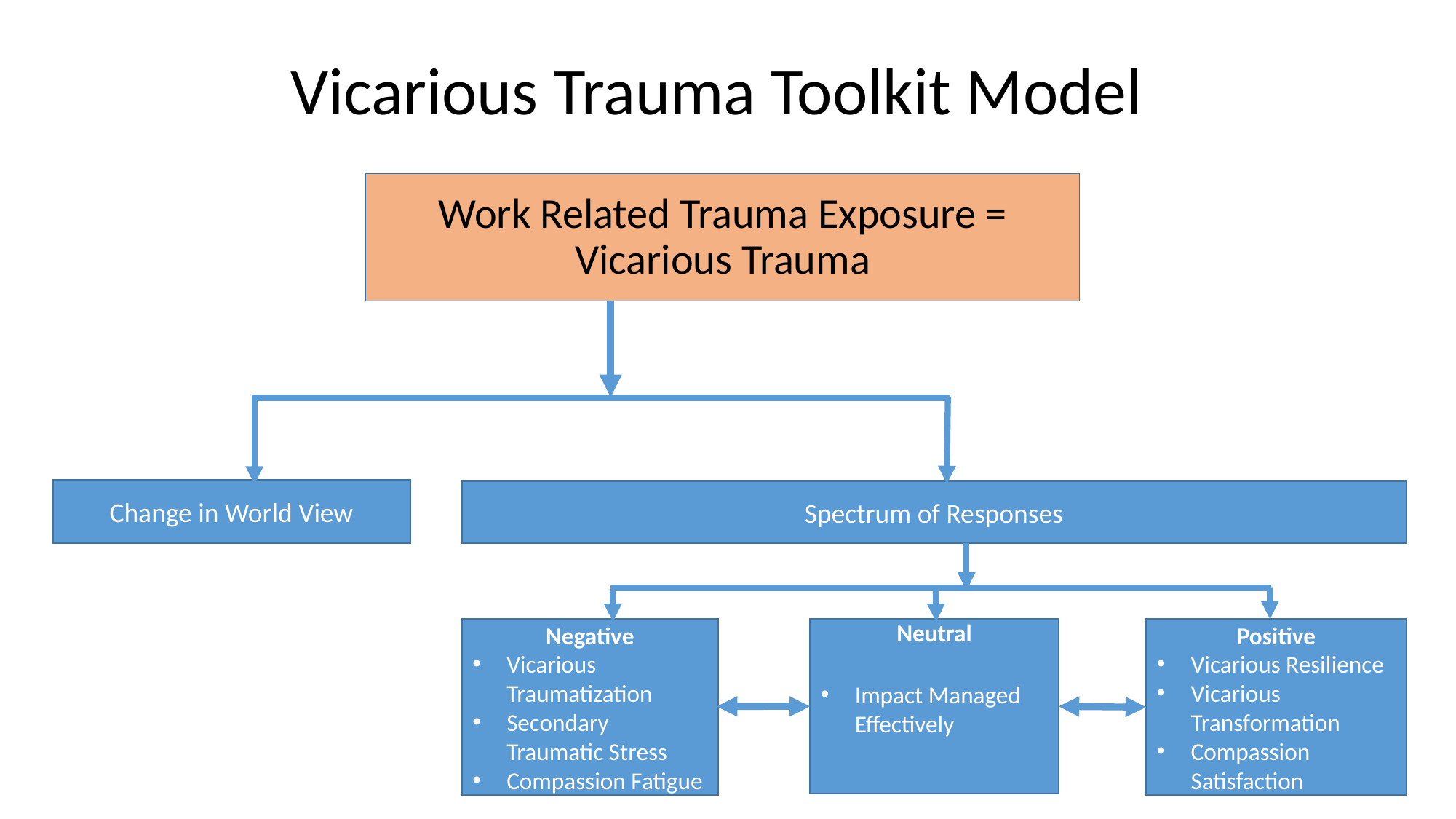

# Vicarious Trauma Toolkit Model
Work Related Trauma Exposure = Vicarious Trauma
Change in World View
Spectrum of Responses
Neutral

Impact Managed Effectively

Positive
Vicarious Resilience
Vicarious Transformation
Compassion Satisfaction
Negative
Vicarious Traumatization
Secondary Traumatic Stress
Compassion Fatigue